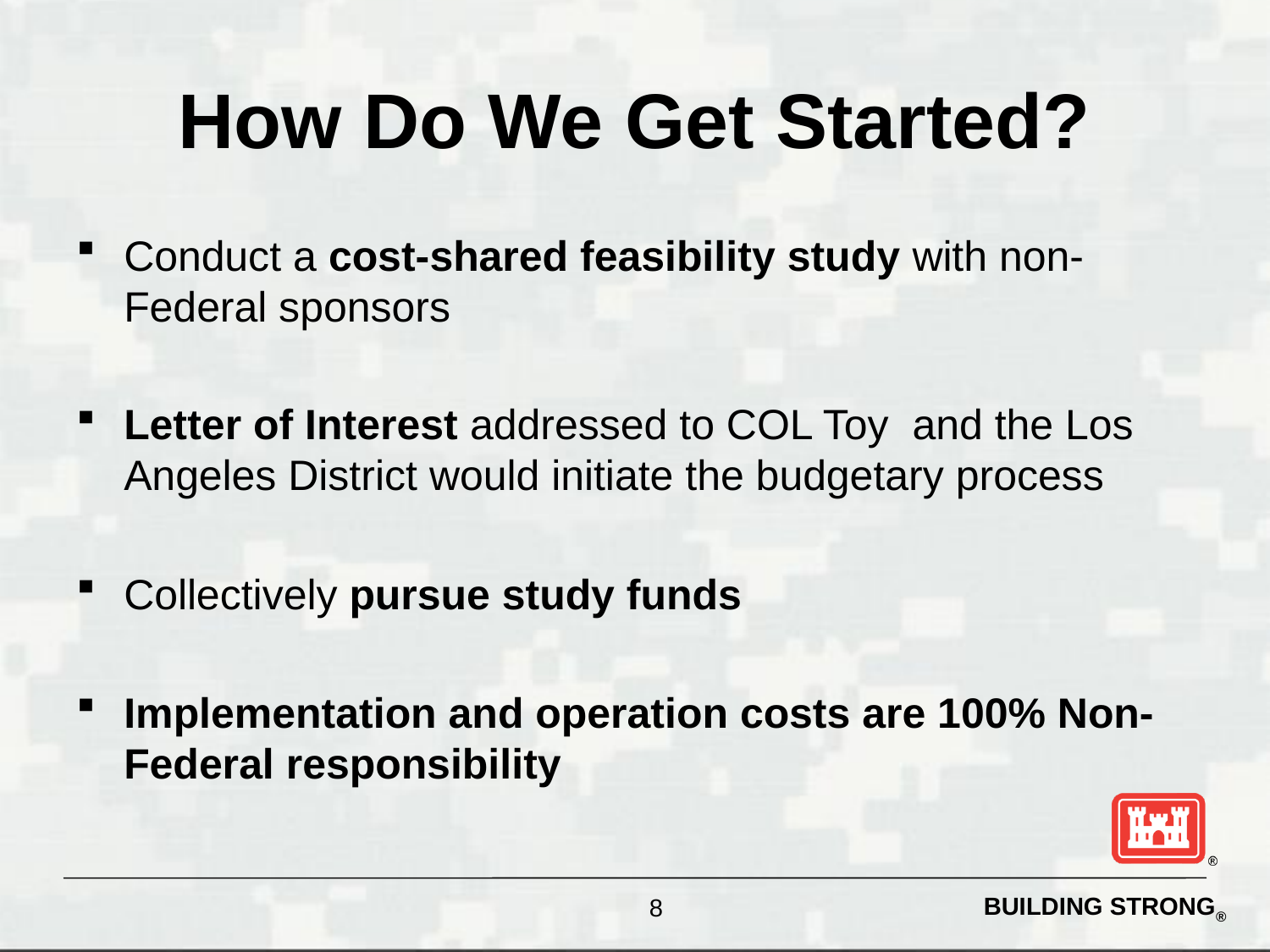

# How Do We Get Started?
Conduct a cost-shared feasibility study with non-Federal sponsors

Letter of Interest addressed to COL Toy  and the Los Angeles District would initiate the budgetary process

Collectively pursue study funds

Implementation and operation costs are 100% Non-Federal responsibility

8